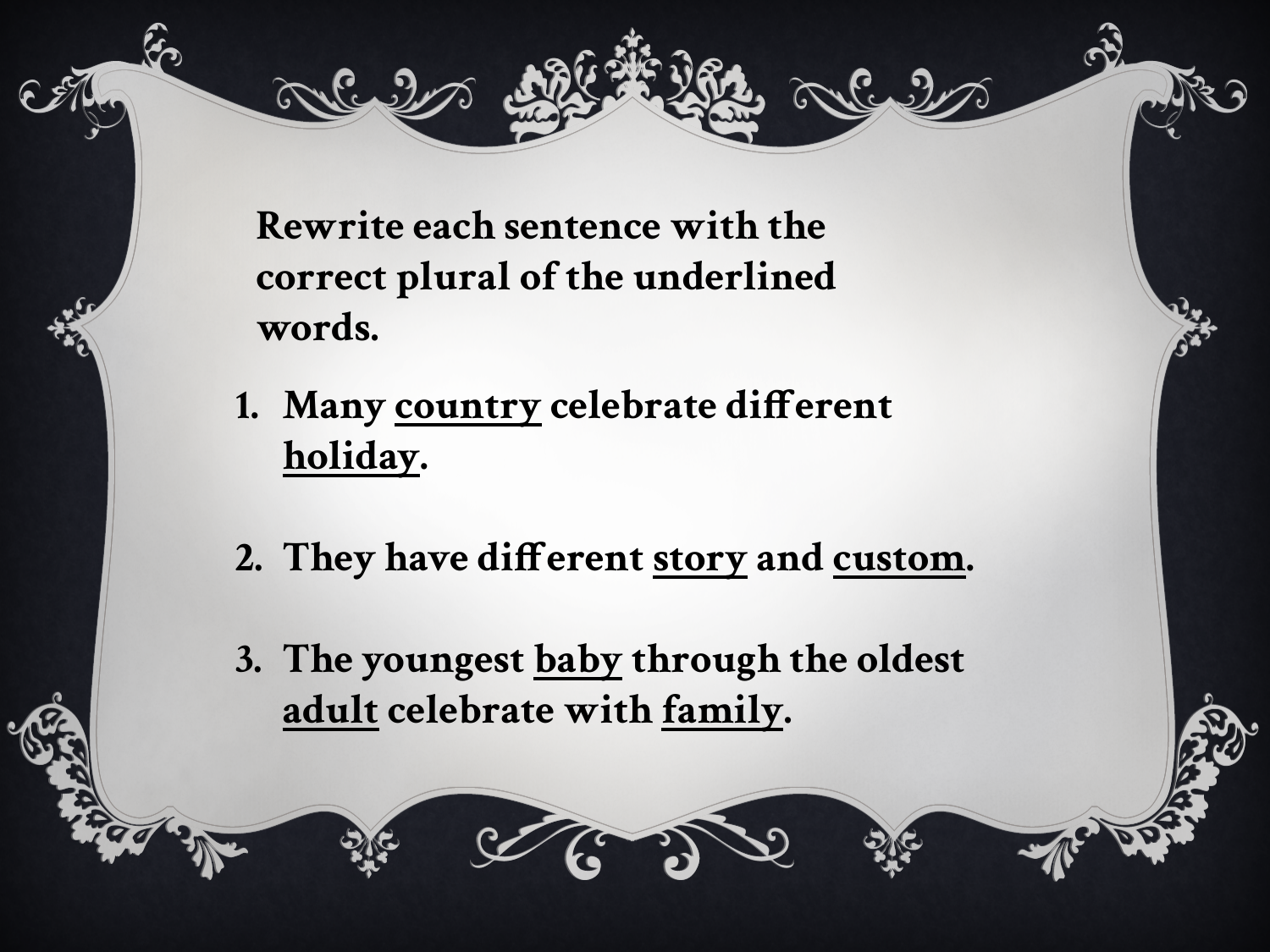

Rewrite each sentence with the correct plural of the underlined words.
Many country celebrate different holiday.

They have different story and custom.

The youngest baby through the oldest adult celebrate with family.